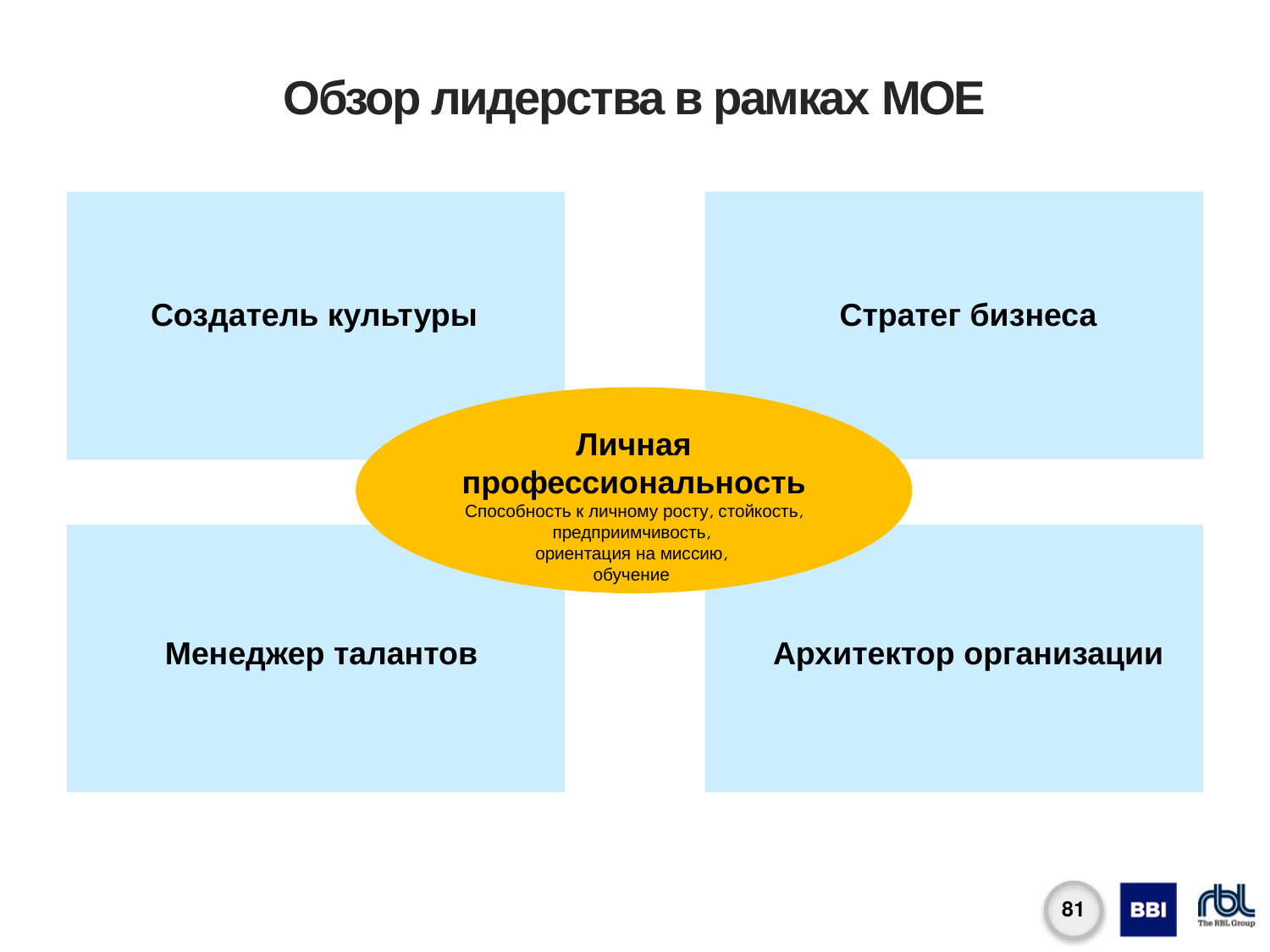

# Обзор лидерства в рамках MOE

Создатель культуры
Стратег бизнеса
Личная
профессиональность
Способность к личному росту, стойкость, предприимчивость,
ориентация на миссию,
обучение

Архитектор организации
Менеджер талантов